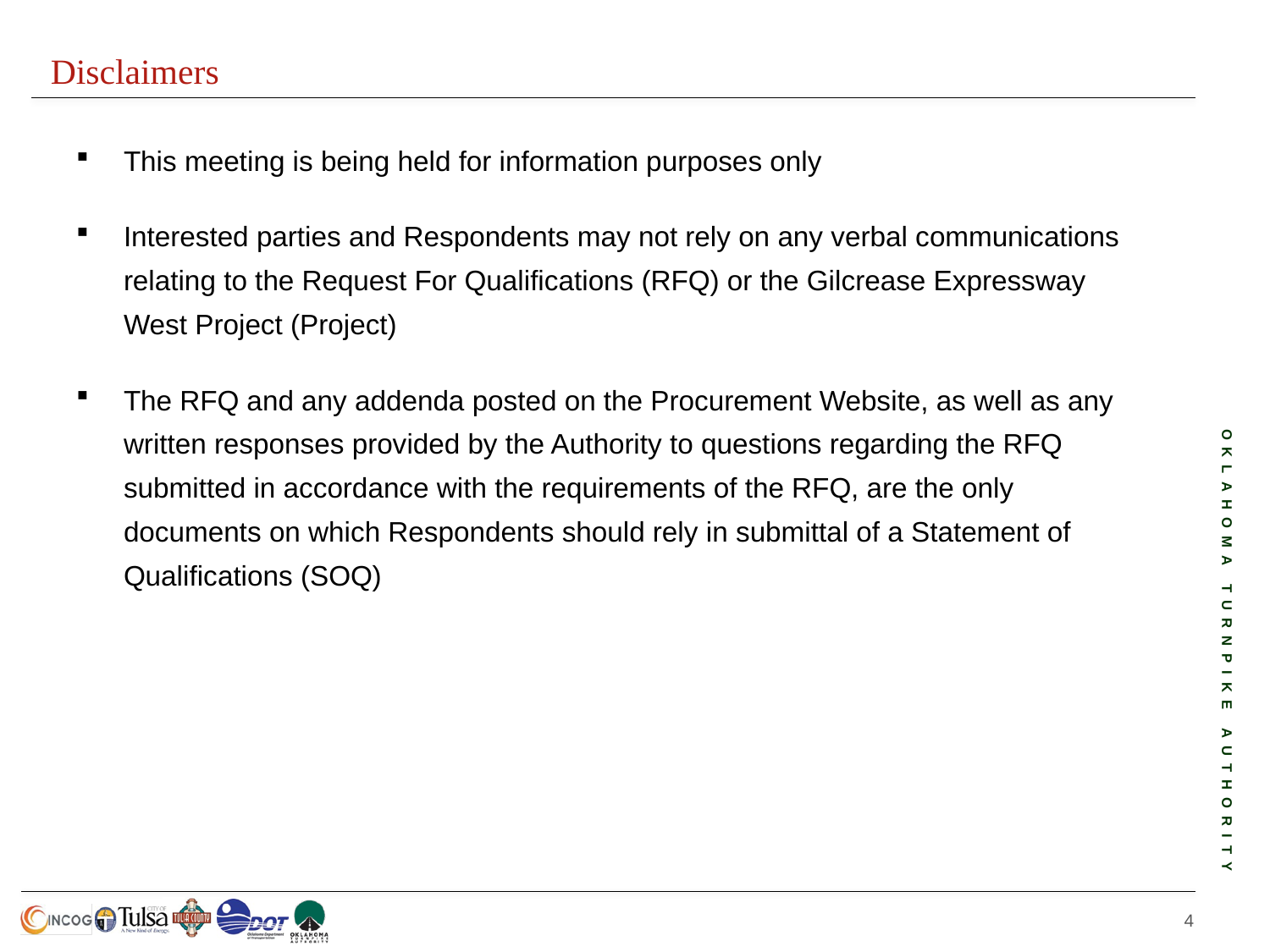

Disclaimers
This meeting is being held for information purposes only
Interested parties and Respondents may not rely on any verbal communications relating to the Request For Qualifications (RFQ) or the Gilcrease Expressway West Project (Project)
The RFQ and any addenda posted on the Procurement Website, as well as any written responses provided by the Authority to questions regarding the RFQ submitted in accordance with the requirements of the RFQ, are the only documents on which Respondents should rely in submittal of a Statement of Qualifications (SOQ)

4